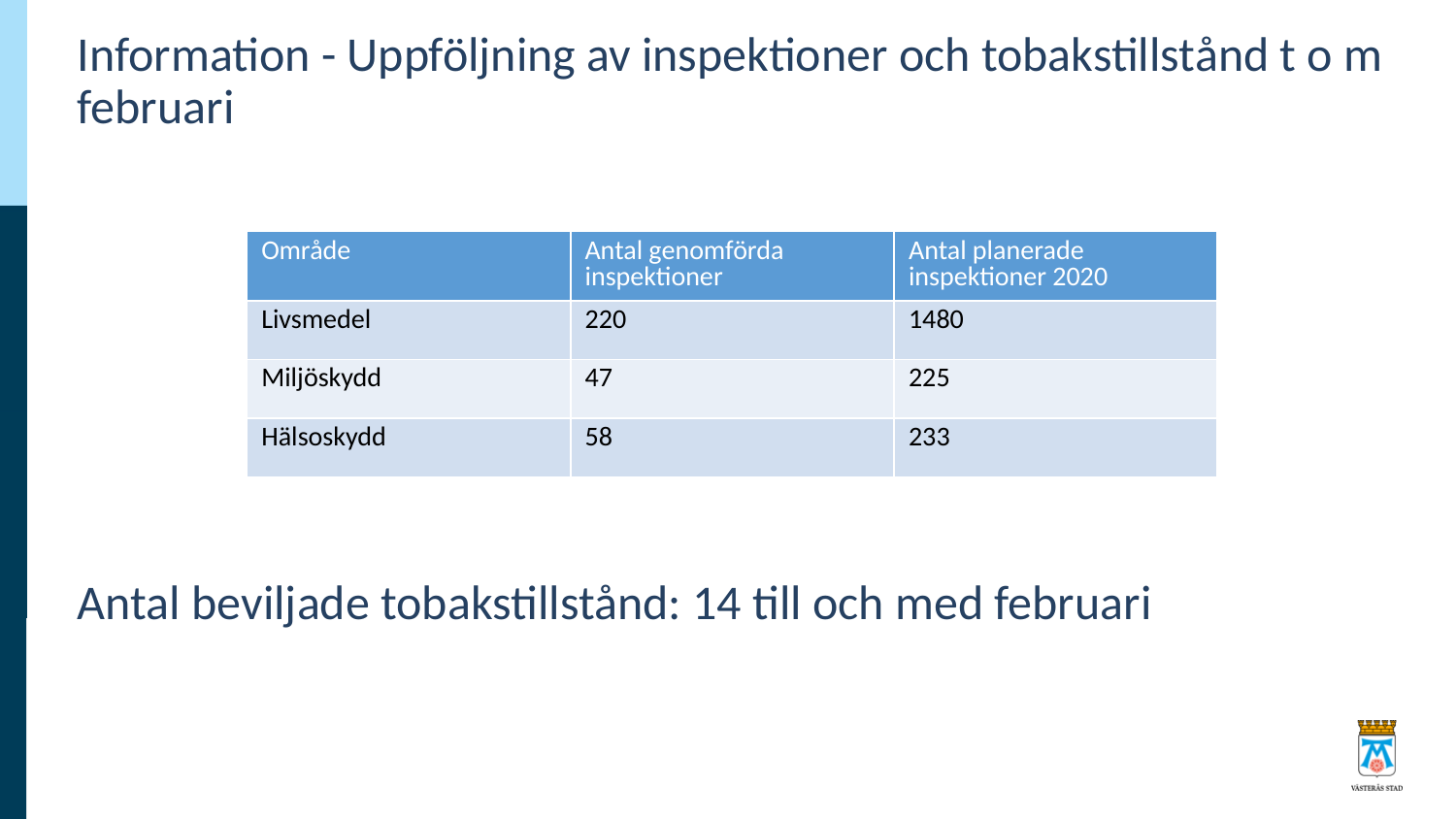

# Information - Uppföljning av inspektioner och tobakstillstånd t o m februari

Antal beviljade tobakstillstånd: 14 till och med februari
| Område | Antal genomförda inspektioner | Antal planerade inspektioner 2020 |
| --- | --- | --- |
| Livsmedel | 220 | 1480 |
| Miljöskydd | 47 | 225 |
| Hälsoskydd | 58 | 233 |